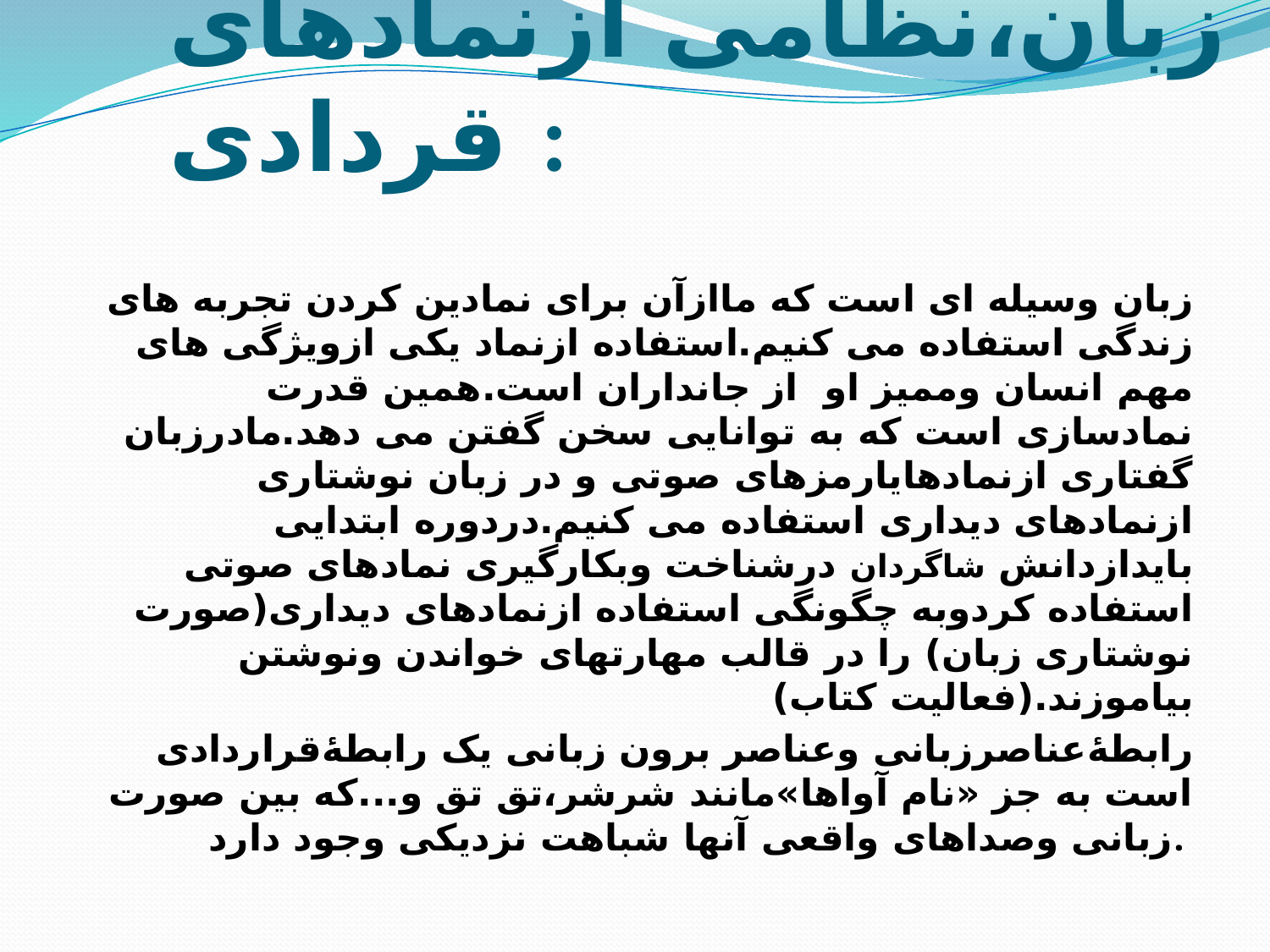

# زبان،نظامی ازنمادهای قردادی :
زبان وسیله ای است که ماازآن برای نمادین کردن تجربه های زندگی استفاده می کنیم.استفاده ازنماد یکی ازویژگی های مهم انسان وممیز او  از جانداران است.همین قدرت نمادسازی است که به توانایی سخن گفتن می دهد.مادرزبان گفتاری ازنمادهایارمزهای صوتی و در زبان نوشتاری ازنمادهای دیداری استفاده می کنیم.دردوره ابتدایی بایدازدانش شاگردان درشناخت وبکارگیری نمادهای صوتی استفاده کردوبه چگونگی استفاده ازنمادهای دیداری(صورت نوشتاری زبان) را در قالب مهارتهای خواندن ونوشتن بیاموزند.(فعالیت کتاب)
رابطۀعناصرزبانی وعناصر برون زبانی یک رابطۀقراردادی است به جز «نام آواها»مانند شرشر،تق تق و...که بین صورت زبانی وصداهای واقعی آنها شباهت نزدیکی وجود دارد.